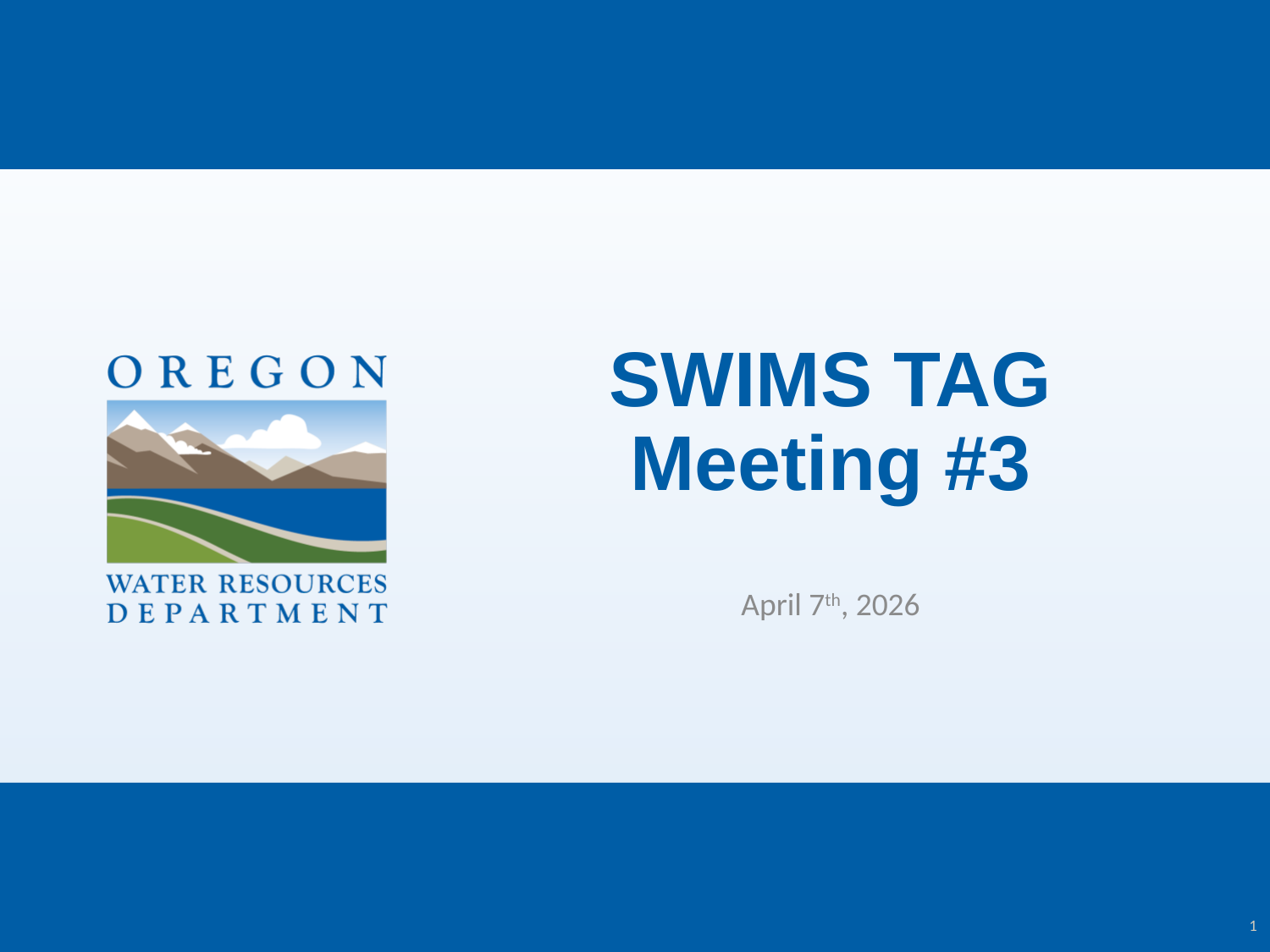

# SWIMS TAG Meeting #3
April 7th, 2026
1